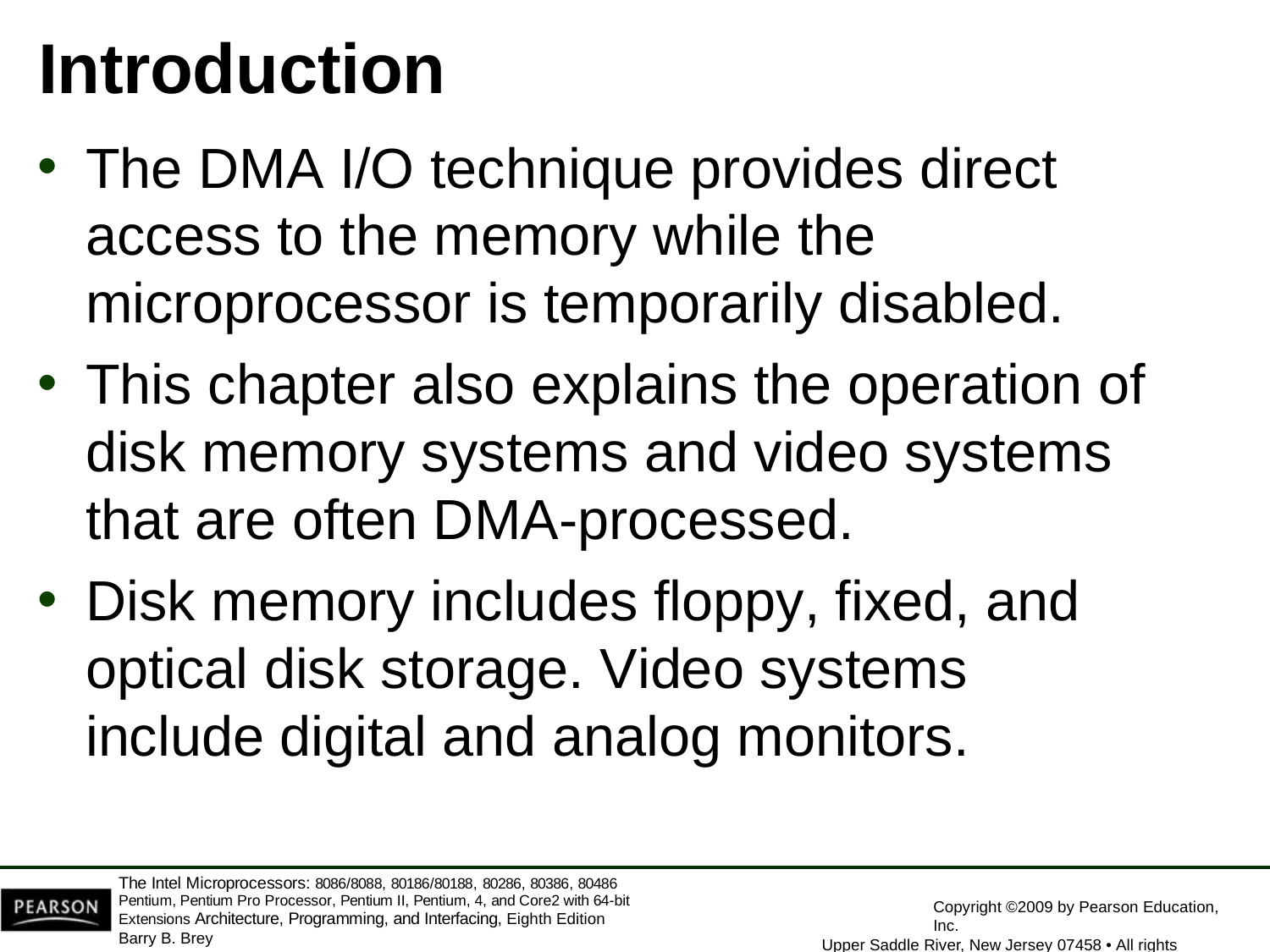

# Introduction
The DMA I/O technique provides direct access to the memory while the microprocessor is temporarily disabled.

This chapter also explains the operation of disk memory systems and video systems that are often DMA-processed.

Disk memory includes floppy, fixed, and optical disk storage. Video systems include digital and analog monitors.
The Intel Microprocessors: 8086/8088, 80186/80188, 80286, 80386, 80486 Pentium, Pentium Pro Processor, Pentium II, Pentium, 4, and Core2 with 64-bit Extensions Architecture, Programming, and Interfacing, Eighth Edition
Barry B. Brey

Copyright ©2009 by Pearson Education, Inc.
Upper Saddle River, New Jersey 07458 • All rights reserved.